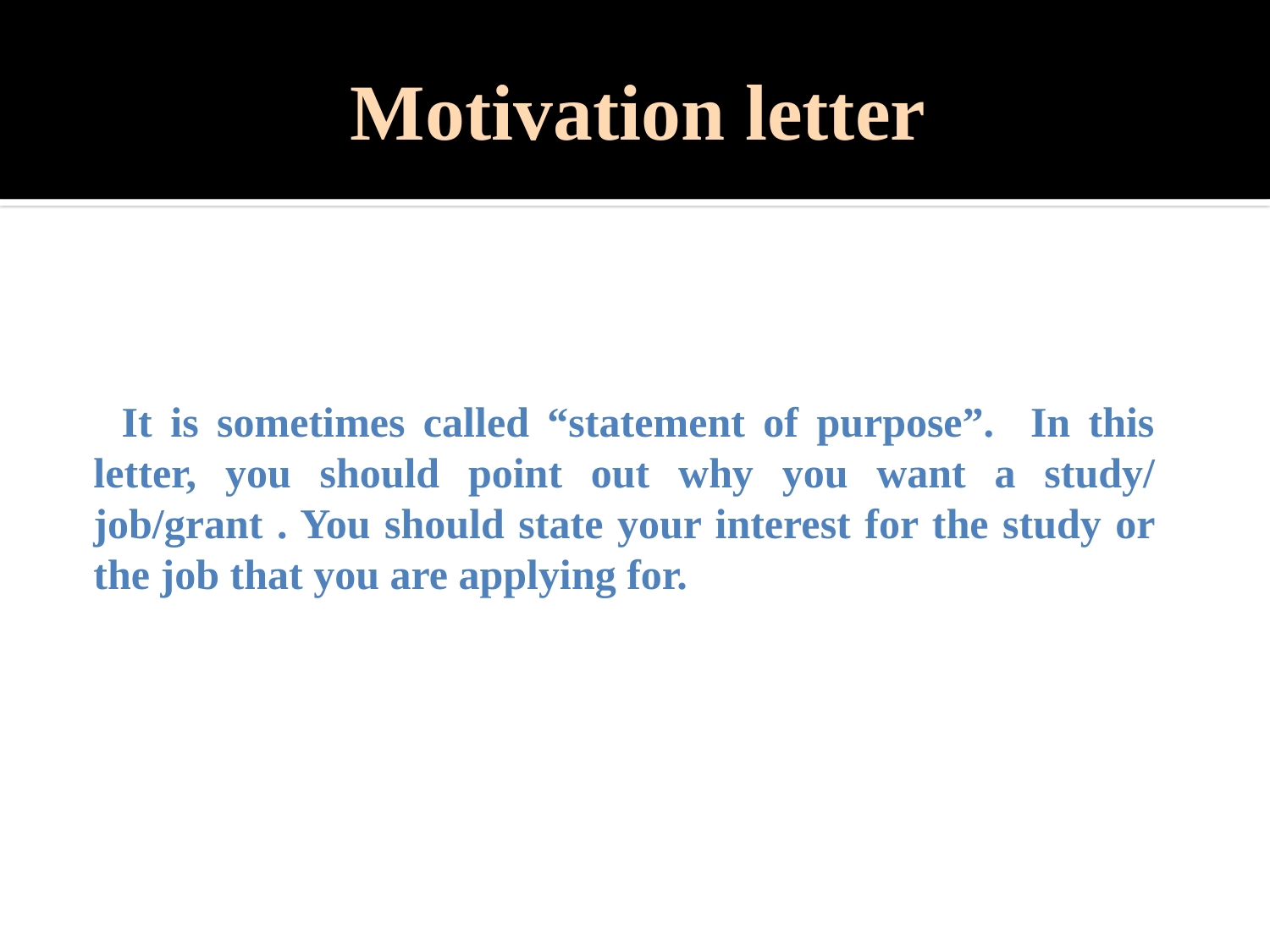

# Motivation letter

    It is sometimes called “statement of purpose”.  In this letter, you should point out why you want a study/ job/grant . You should state your interest for the study or the job that you are applying for.